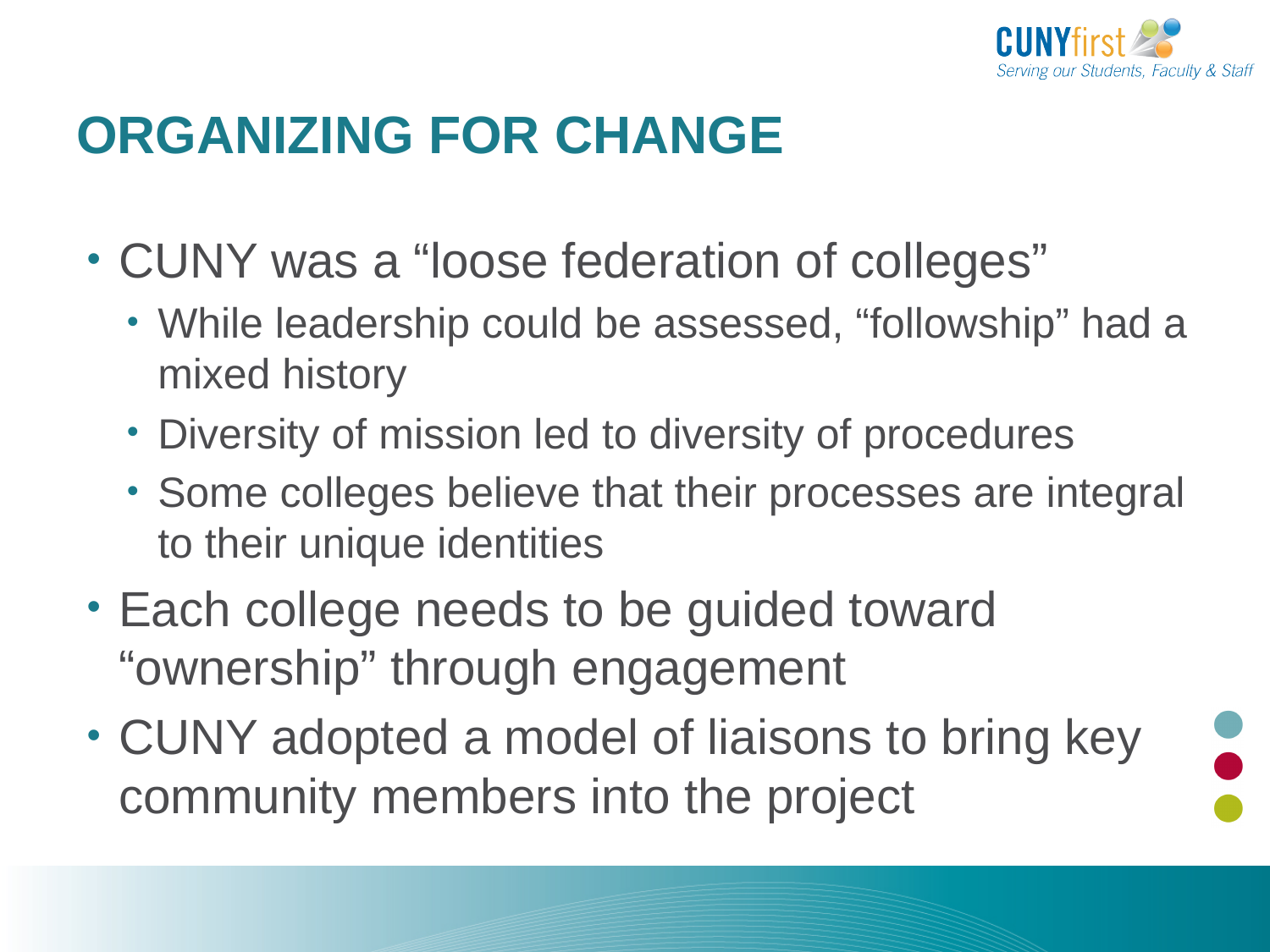

# Organizing for change
CUNY was a “loose federation of colleges”
While leadership could be assessed, “followship” had a mixed history
Diversity of mission led to diversity of procedures
Some colleges believe that their processes are integral to their unique identities
Each college needs to be guided toward “ownership” through engagement
CUNY adopted a model of liaisons to bring key community members into the project